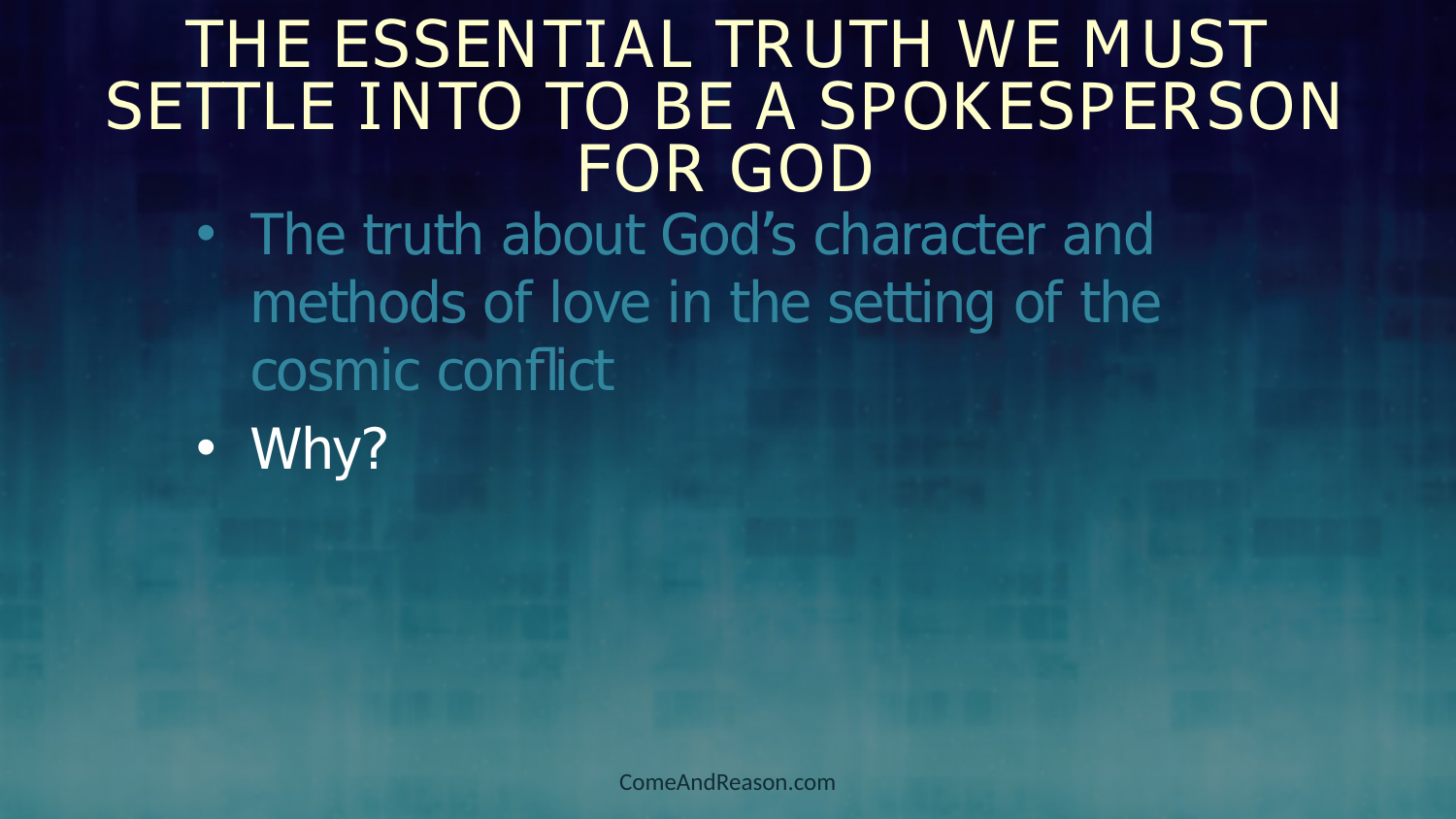

# The Essential Truth We Must Settle Into to be a Spokesperson for God
The truth about God’s character and methods of love in the setting of the cosmic conflict
Why?
ComeAndReason.com